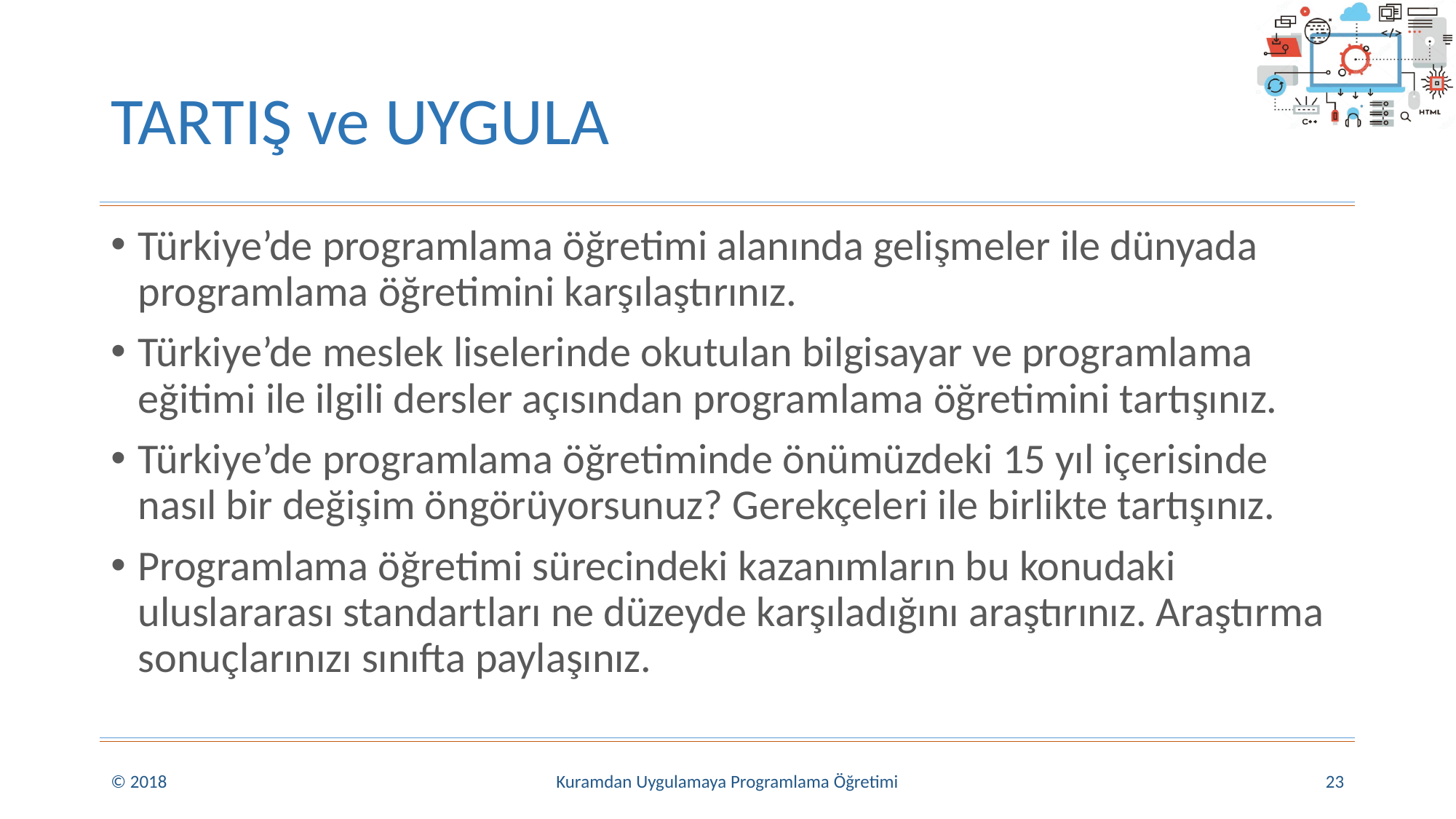

# TARTIŞ ve UYGULA
Türkiye’de programlama öğretimi alanında gelişmeler ile dünyada programlama öğretimini karşılaştırınız.
Türkiye’de meslek liselerinde okutulan bilgisayar ve programlama eğitimi ile ilgili dersler açısından programlama öğretimini tartışınız.
Türkiye’de programlama öğretiminde önümüzdeki 15 yıl içerisinde nasıl bir değişim öngörüyorsunuz? Gerekçeleri ile birlikte tartışınız.
Programlama öğretimi sürecindeki kazanımların bu konudaki uluslararası standartları ne düzeyde karşıladığını araştırınız. Araştırma sonuçlarınızı sınıfta paylaşınız.

© 2018
Kuramdan Uygulamaya Programlama Öğretimi
23